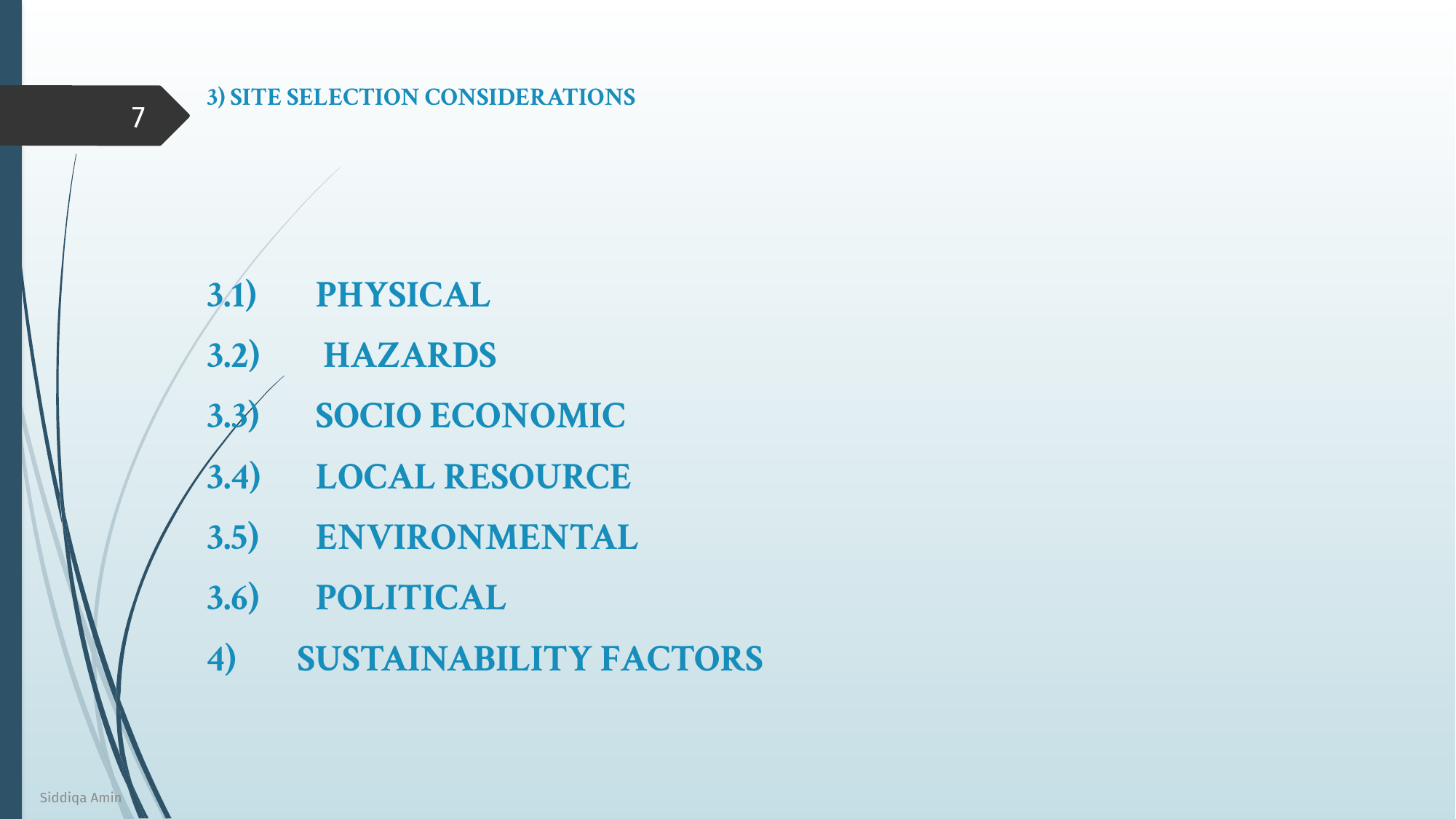

# 3) SITE SELECTION CONSIDERATIONS
7
3.1)	PHYSICAL
3.2)	 HAZARDS
3.3)	SOCIO ECONOMIC
3.4) 	LOCAL RESOURCE
3.5) 	ENVIRONMENTAL
3.6) 	POLITICAL
4)        SUSTAINABILITY FACTORS
Siddiqa Amin